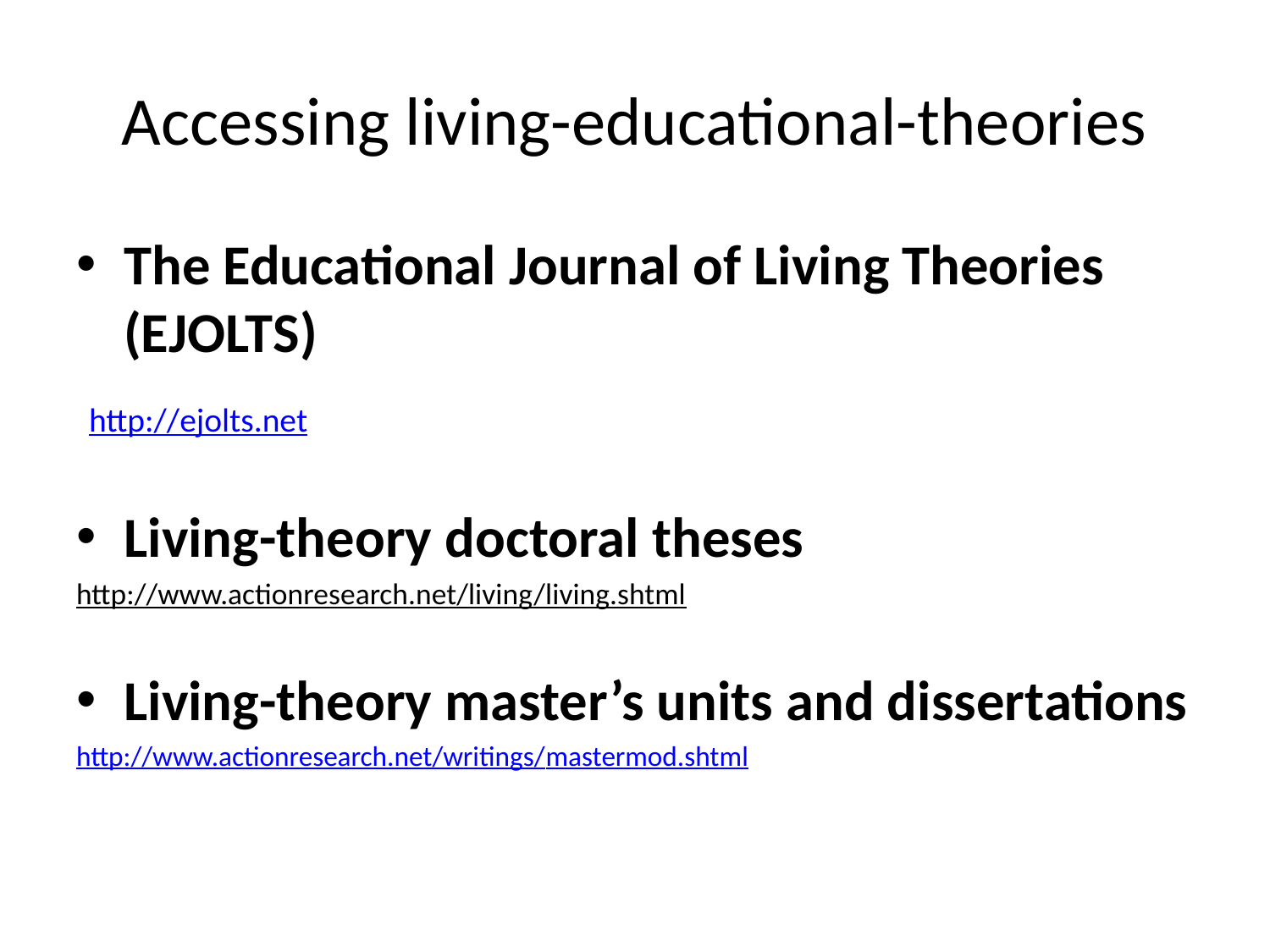

# Accessing living-educational-theories
The Educational Journal of Living Theories (EJOLTS)
 http://ejolts.net

Living-theory doctoral theses
http://www.actionresearch.net/living/living.shtml

Living-theory master’s units and dissertations
http://www.actionresearch.net/writings/mastermod.shtml